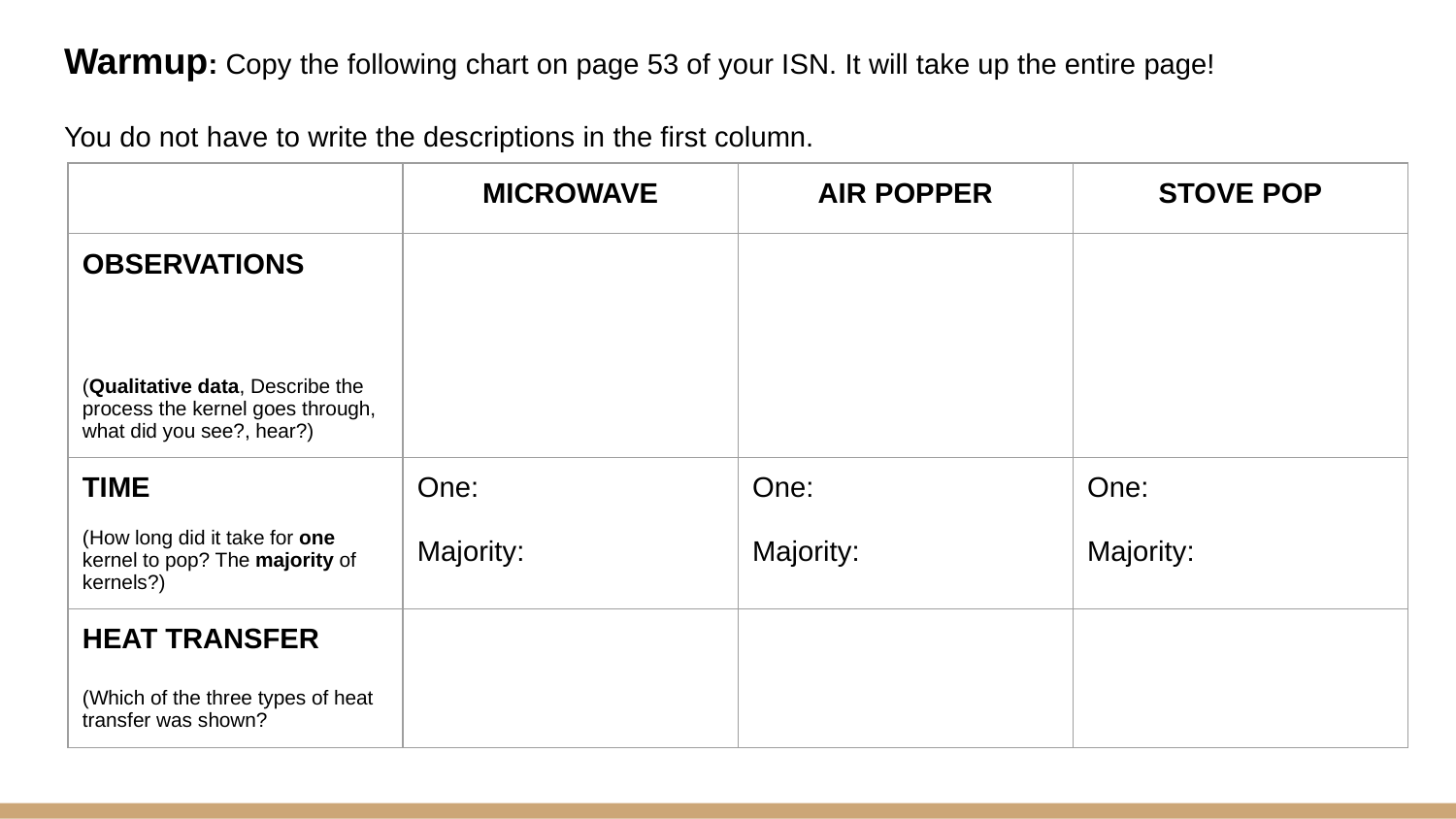

Warmup: Copy the following chart on page 53 of your ISN. It will take up the entire page!
You do not have to write the descriptions in the first column.

|  | MICROWAVE | AIR POPPER | STOVE POP |
| --- | --- | --- | --- |
| OBSERVATIONS (Qualitative data, Describe the process the kernel goes through, what did you see?, hear?) |  |  |  |
| TIME (How long did it take for one kernel to pop? The majority of kernels?) | One: Majority: | One: Majority: | One: Majority: |
| HEAT TRANSFER (Which of the three types of heat transfer was shown? |  |  |  |